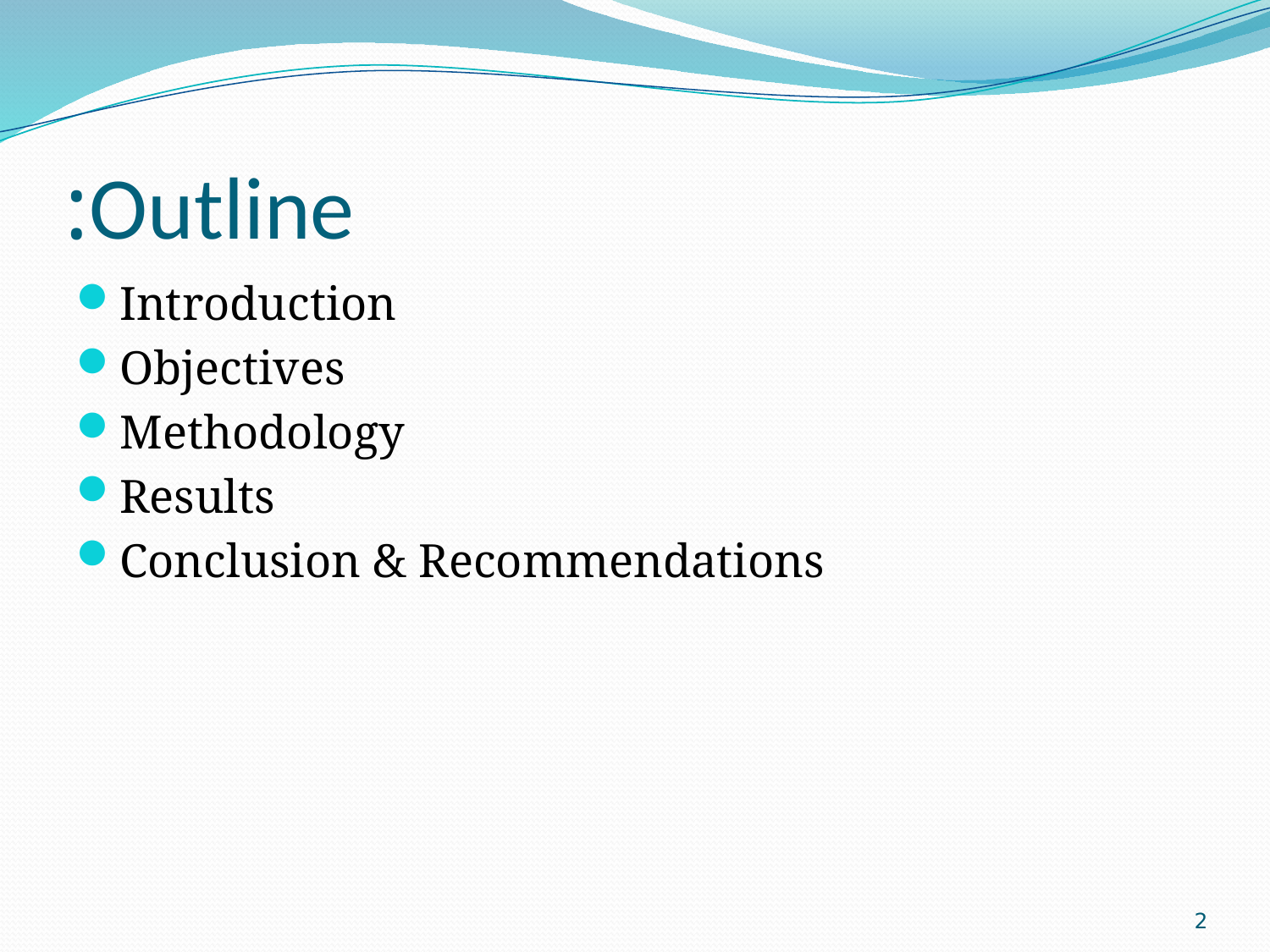

# Outline:
Introduction
Objectives
Methodology
Results
Conclusion & Recommendations

2